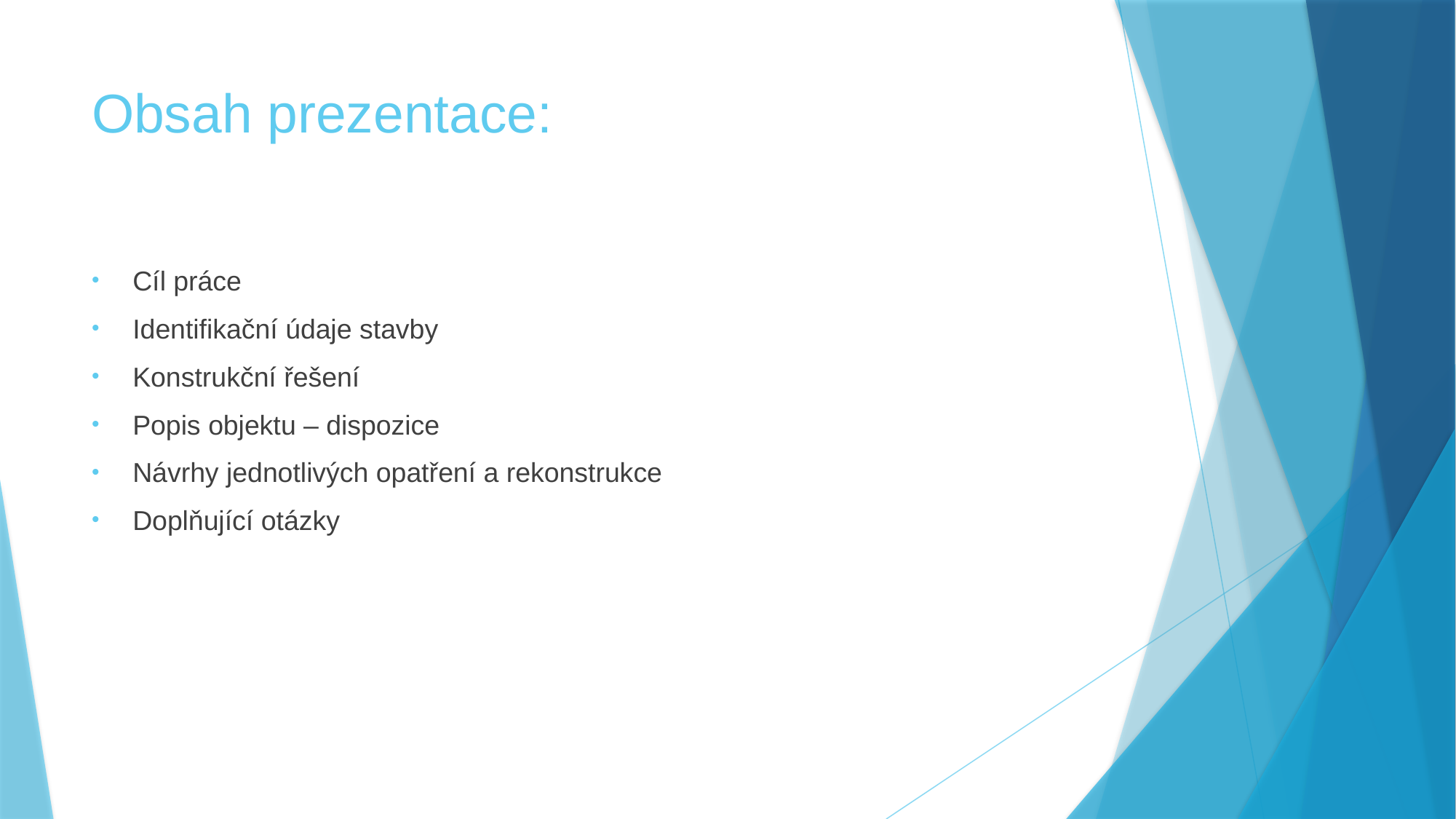

# Obsah prezentace:
Cíl práce
Identifikační údaje stavby
Konstrukční řešení
Popis objektu – dispozice
Návrhy jednotlivých opatření a rekonstrukce
Doplňující otázky